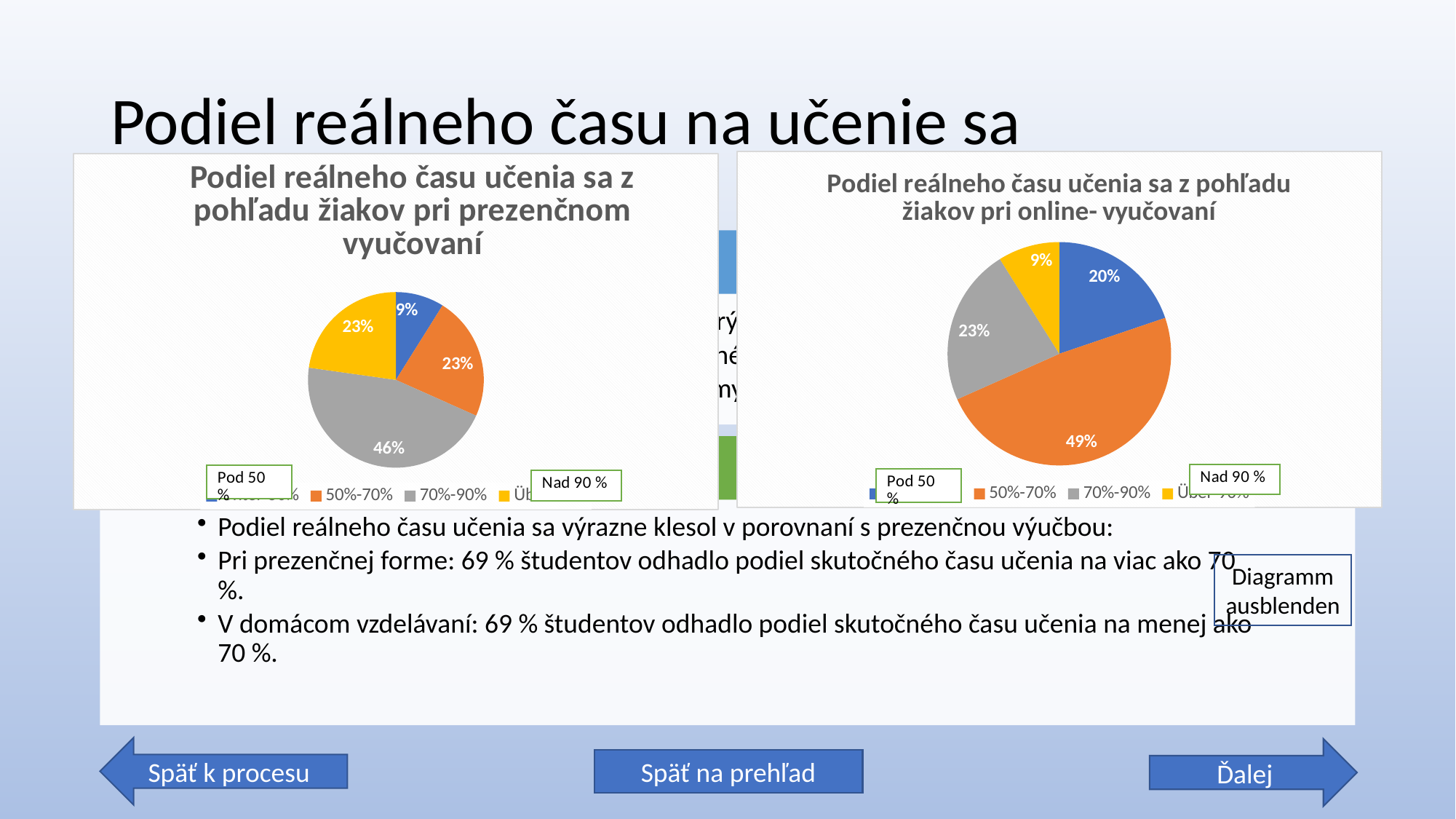

# Podiel reálneho času na učenie sa

### Chart: Podiel reálneho času učenia sa z pohľadu žiakov pri online- vyučovaní

| Category | Anteil Realer Lernzeit aus Sicht der Schüler im Homeschooling |
|---|---|
| Unter 50% | 0.2 |
| 50%-70% | 0.49 |
| 70%-90% | 0.23 |
| Über 90% | 0.09 |

### Chart: Podiel reálneho času učenia sa z pohľadu žiakov pri prezenčnom vyučovaní

| Category | Anteil Realer Lernzeit aus Sicht der Schüler in Präsenz |
|---|---|
| Unter 50% | 0.09 |
| 50%-70% | 0.23 |
| 70%-90% | 0.46 |
| Über 90% | 0.23 |
Skutočný čas učenia znamená čas výučby, ktorý zostáva po organizačných záležitostiach.
Ak je to možné, vyučujúci vybavuje organizačné záležitosti mimo vyučovacieho času.
Študenti a učitelia opravujú technické problémy pred vyučovaním.
Teória
Podiel reálneho času učenia sa výrazne klesol v porovnaní s prezenčnou výučbou:
Pri prezenčnej forme: 69 % študentov odhadlo podiel skutočného času učenia na viac ako 70 %.
V domácom vzdelávaní: 69 % študentov odhadlo podiel skutočného času učenia na menej ako 70 %.

Praktická implementácia
Diagramm ausblenden
Späť k procesu
Ďalej
Späť na prehľad